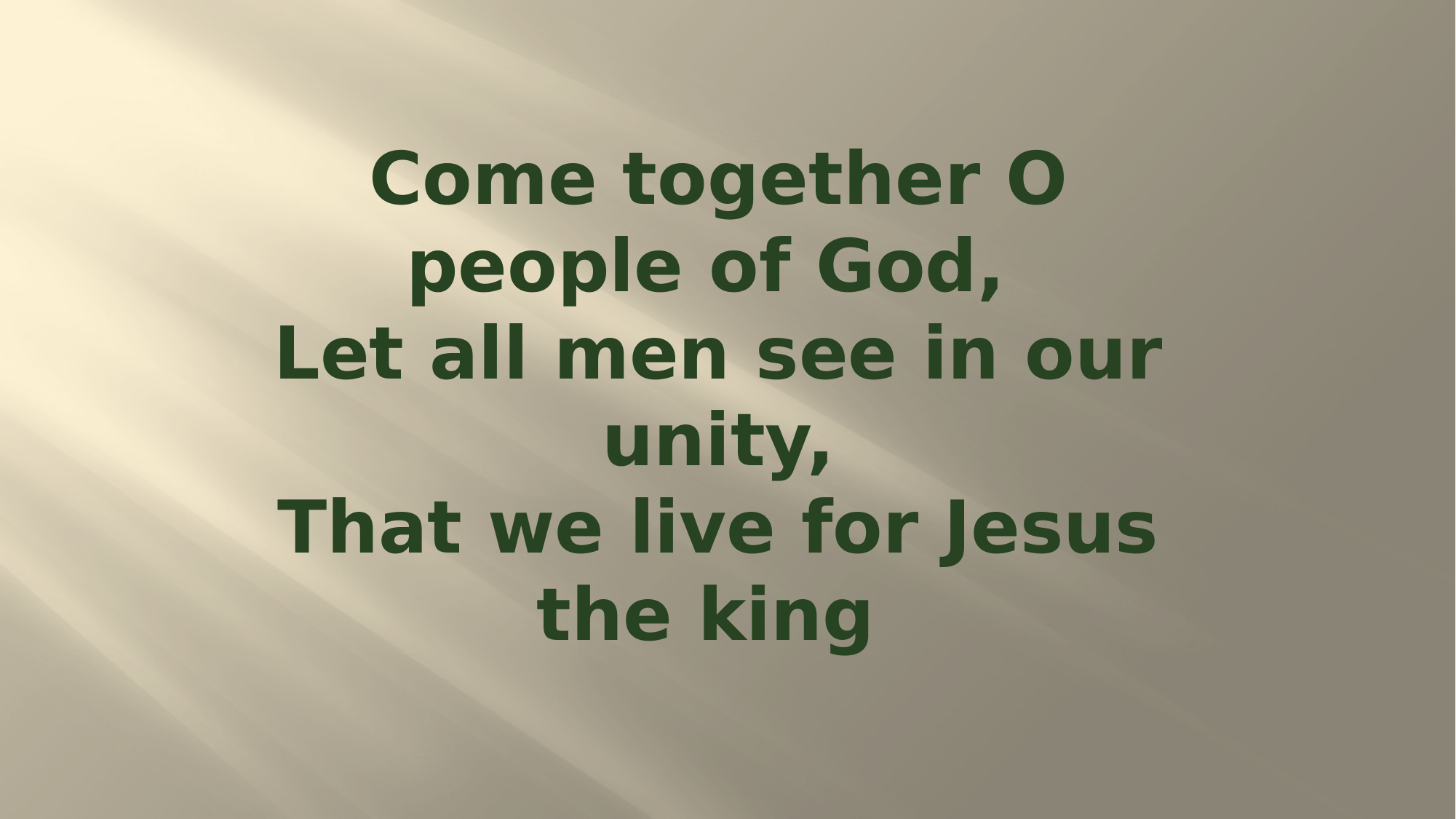

# Come together O people of God, Let all men see in our unity, That we live for Jesus the king